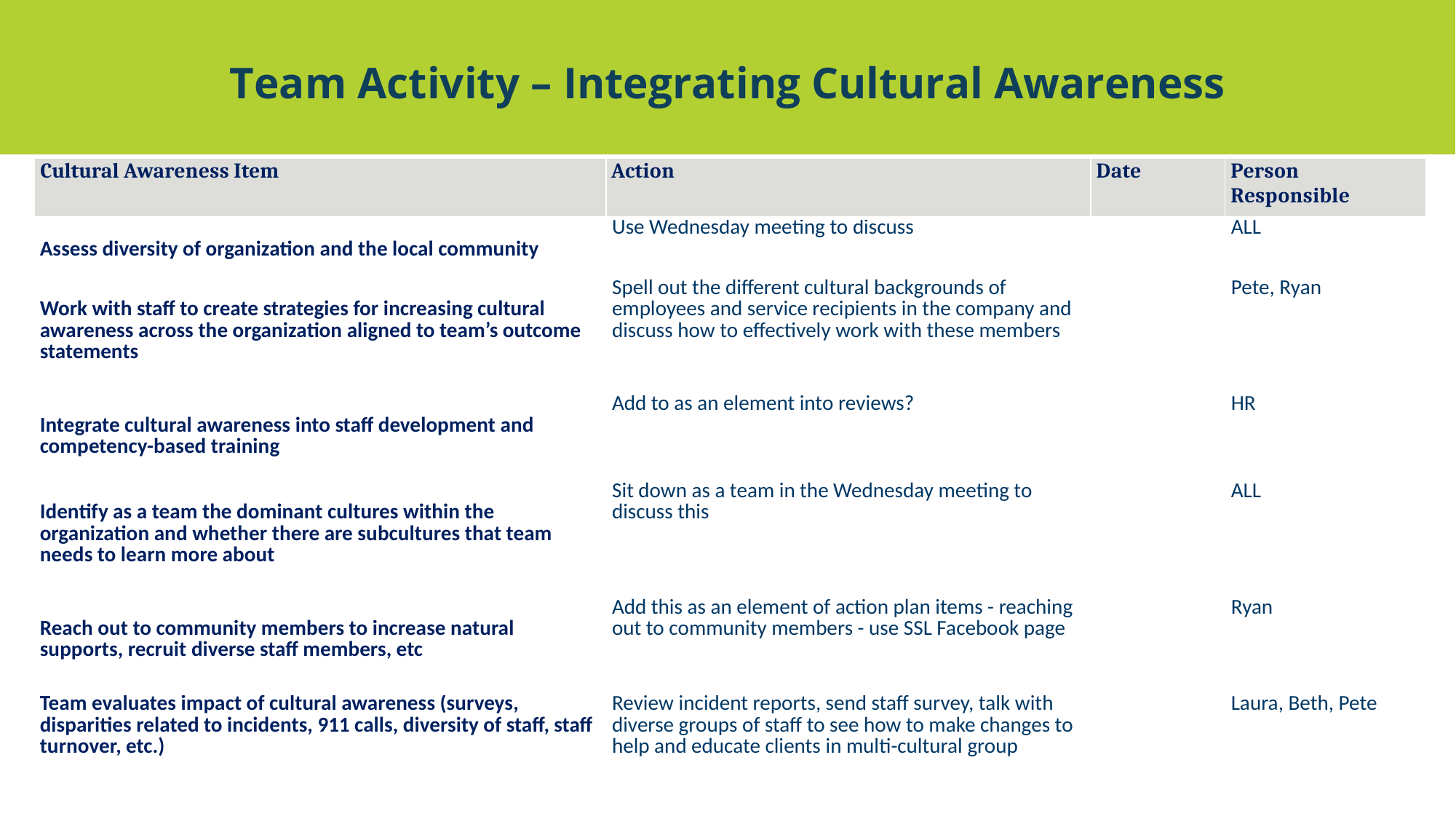

# Team Activity – Integrating Cultural Awareness
| Cultural Awareness Item | Action | Date | Person Responsible |
| --- | --- | --- | --- |
| Assess diversity of organization and the local community | Use Wednesday meeting to discuss |  | ALL |
| Work with staff to create strategies for increasing cultural awareness across the organization aligned to team’s outcome statements | Spell out the different cultural backgrounds of employees and service recipients in the company and discuss how to effectively work with these members |  | Pete, Ryan |
| Integrate cultural awareness into staff development and competency-based training | Add to as an element into reviews? |  | HR |
| Identify as a team the dominant cultures within the organization and whether there are subcultures that team needs to learn more about | Sit down as a team in the Wednesday meeting to discuss this |  | ALL |
| Reach out to community members to increase natural supports, recruit diverse staff members, etc | Add this as an element of action plan items - reaching out to community members - use SSL Facebook page |  | Ryan |
| Team evaluates impact of cultural awareness (surveys, disparities related to incidents, 911 calls, diversity of staff, staff turnover, etc.) | Review incident reports, send staff survey, talk with diverse groups of staff to see how to make changes to help and educate clients in multi-cultural group |  | Laura, Beth, Pete |